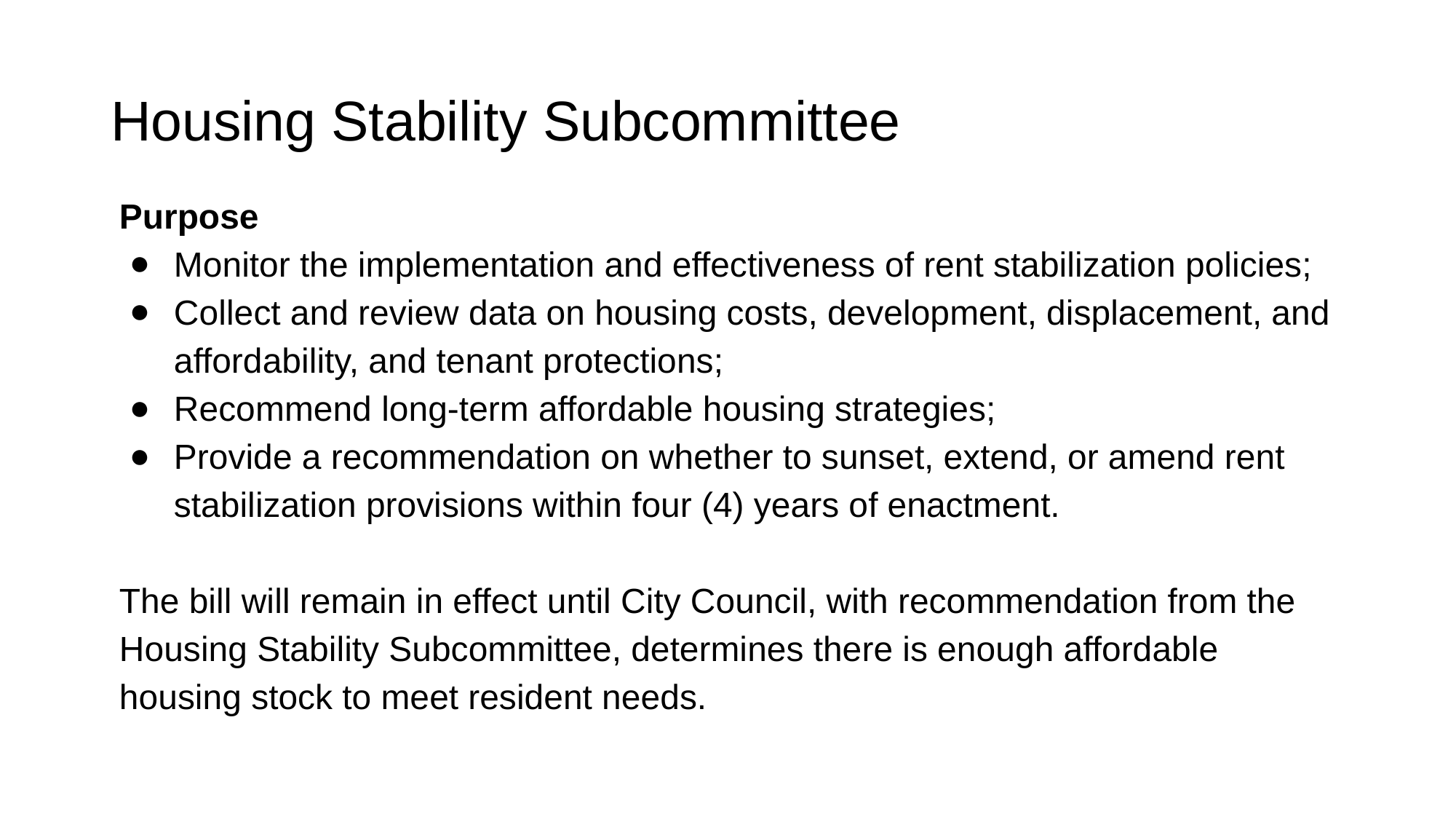

# Housing Stability Subcommittee
Purpose
Monitor the implementation and effectiveness of rent stabilization policies;
Collect and review data on housing costs, development, displacement, and affordability, and tenant protections;
Recommend long-term affordable housing strategies;
Provide a recommendation on whether to sunset, extend, or amend rent stabilization provisions within four (4) years of enactment.

The bill will remain in effect until City Council, with recommendation from the Housing Stability Subcommittee, determines there is enough affordable housing stock to meet resident needs.